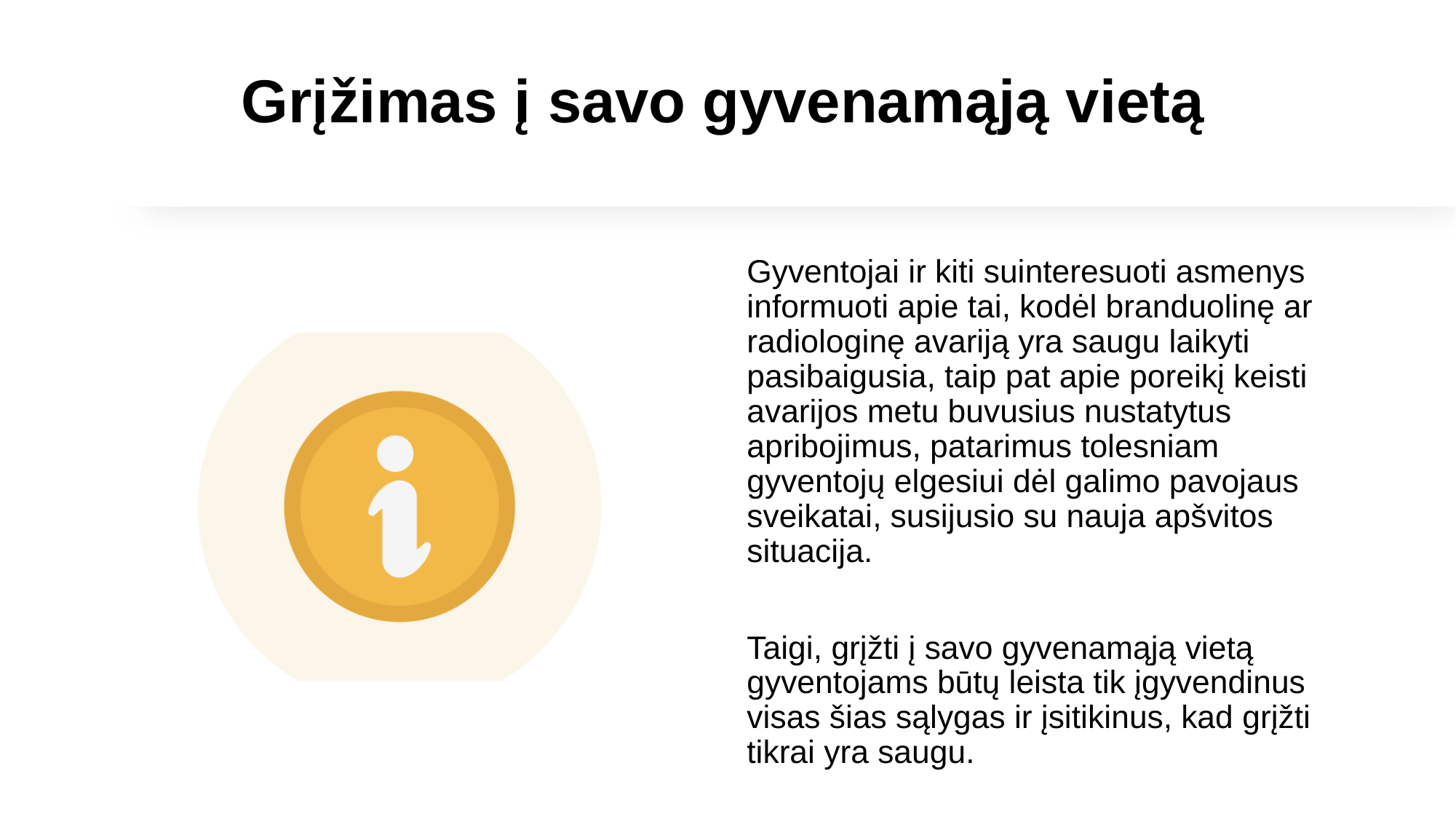

# Grįžimas į savo gyvenamąją vietą
Gyventojai ir kiti suinteresuoti asmenys informuoti apie tai, kodėl branduolinę ar radiologinę avariją yra saugu laikyti pasibaigusia, taip pat apie poreikį keisti avarijos metu buvusius nustatytus apribojimus, patarimus tolesniam gyventojų elgesiui dėl galimo pavojaus sveikatai, susijusio su nauja apšvitos situacija.

Taigi, grįžti į savo gyvenamąją vietą gyventojams būtų leista tik įgyvendinus visas šias sąlygas ir įsitikinus, kad grįžti tikrai yra saugu.